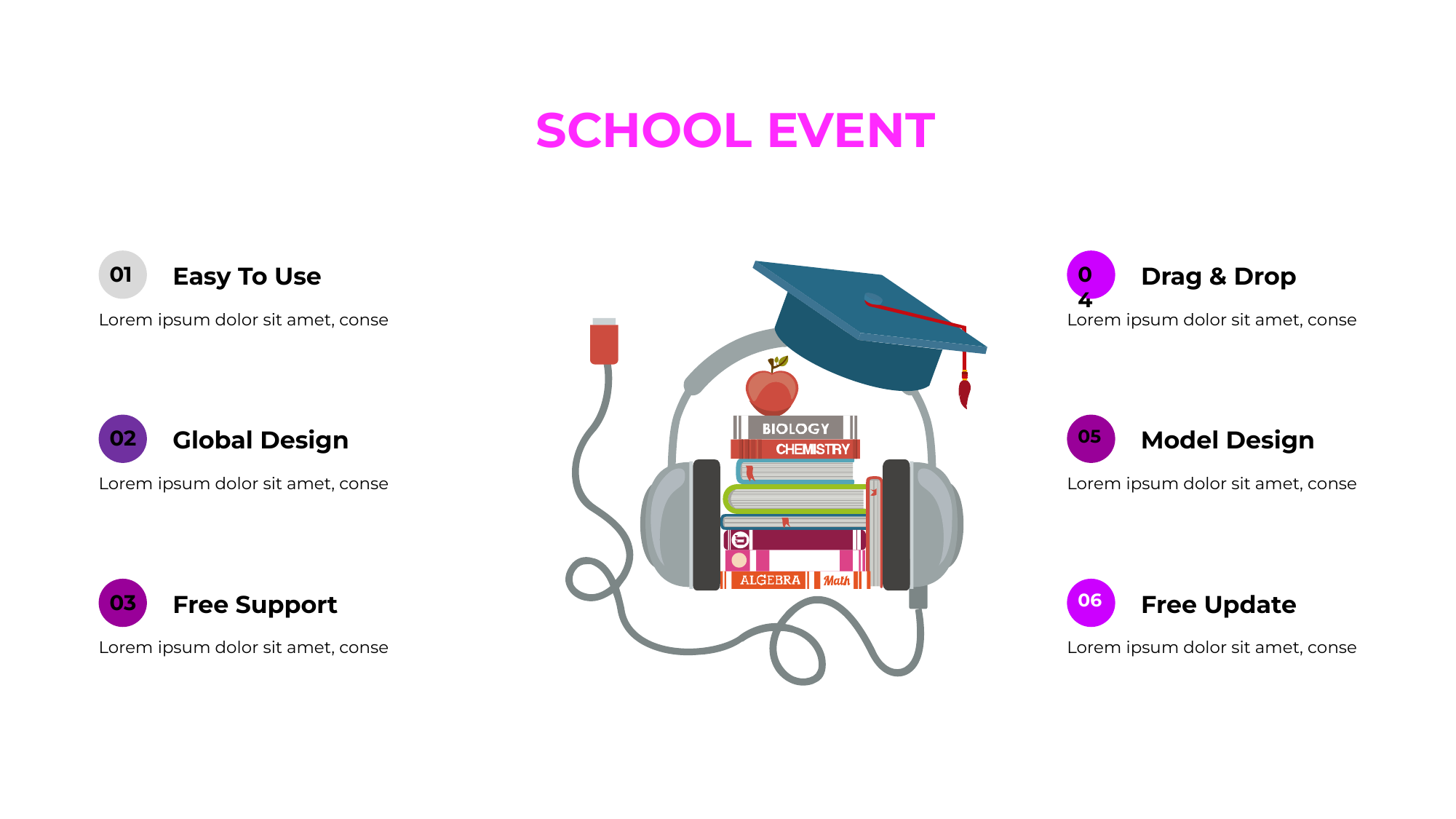

SCHOOL EVENT

01
Easy To Use

04
Drag & Drop
Lorem ipsum dolor sit amet, conse
Lorem ipsum dolor sit amet, conse

02
Global Design
05
Model Design
Lorem ipsum dolor sit amet, conse
Lorem ipsum dolor sit amet, conse

03
Free Support
06
Free Update
Lorem ipsum dolor sit amet, conse
Lorem ipsum dolor sit amet, conse